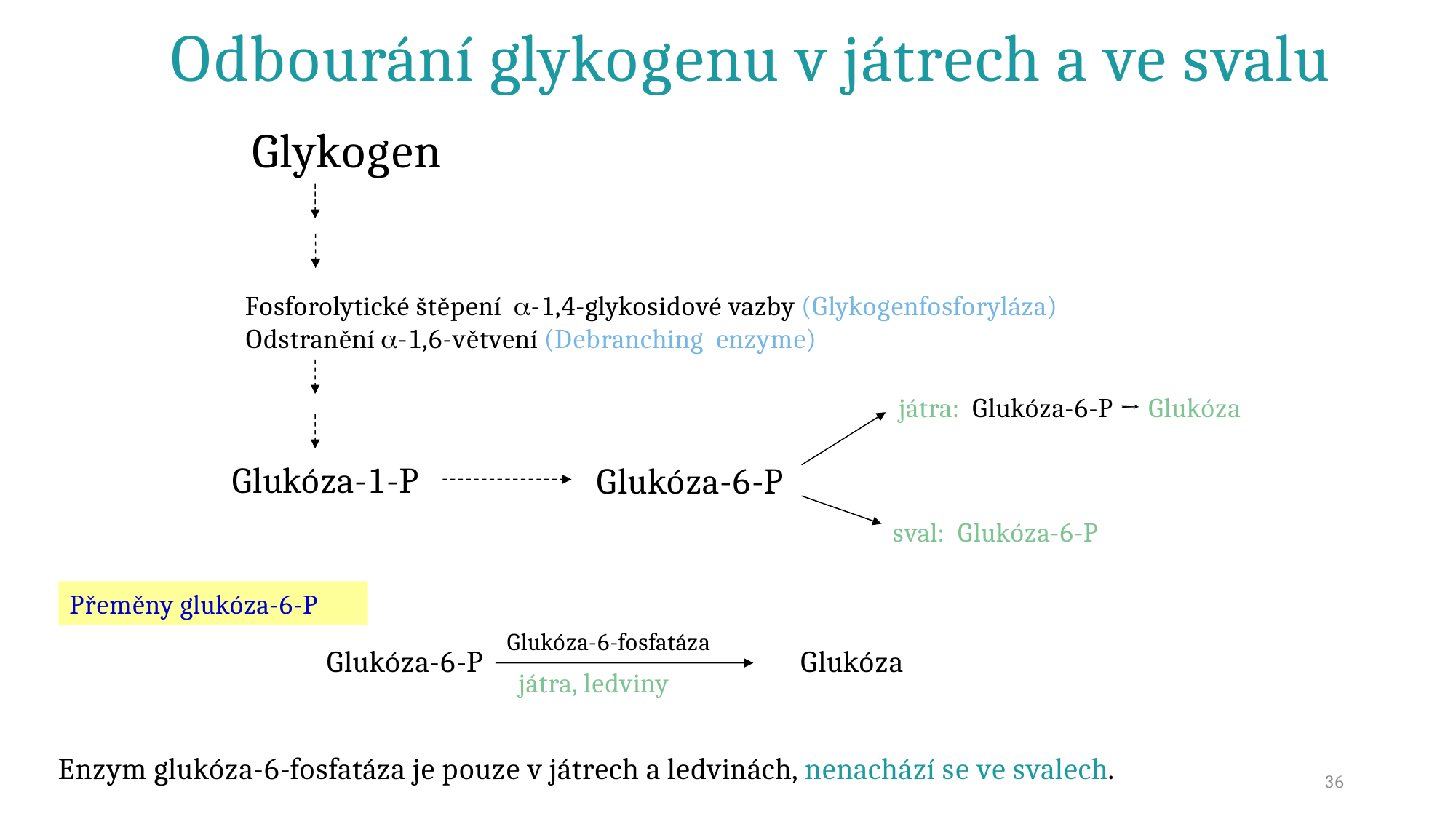

Odbourání glykogenu v játrech a ve svalu
 Glykogen

Fosforolytické štěpení  α-1,4-glykosidové vazby (Glykogenfosforyláza)
Odstranění α-1,6-větvení (Debranching  enzyme)

 játra:  Glukóza-6-P → Glukóza

Glukóza-1-P
Glukóza-6-P

sval:  Glukóza-6-P
Přeměny glukóza-6-P
Glukóza-6-fosfatáza

  játra, ledviny
Glukóza-6-P                                               Glukóza

Enzym glukóza-6-fosfatáza je pouze v játrech a ledvinách, nenachází se ve svalech.
36